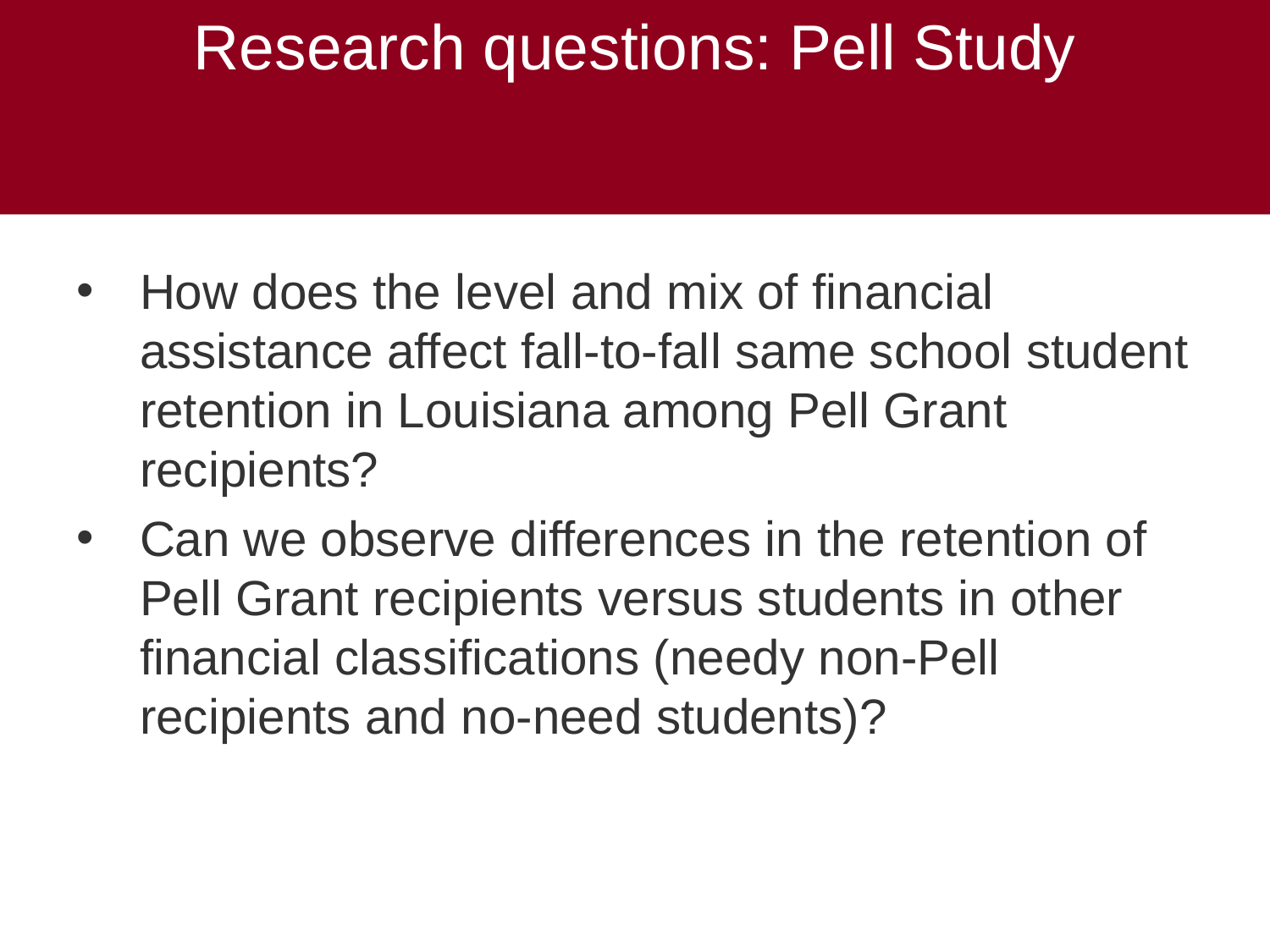

# Research questions: Pell Study
How does the level and mix of financial assistance affect fall-to-fall same school student retention in Louisiana among Pell Grant recipients?
Can we observe differences in the retention of Pell Grant recipients versus students in other financial classifications (needy non-Pell recipients and no-need students)?